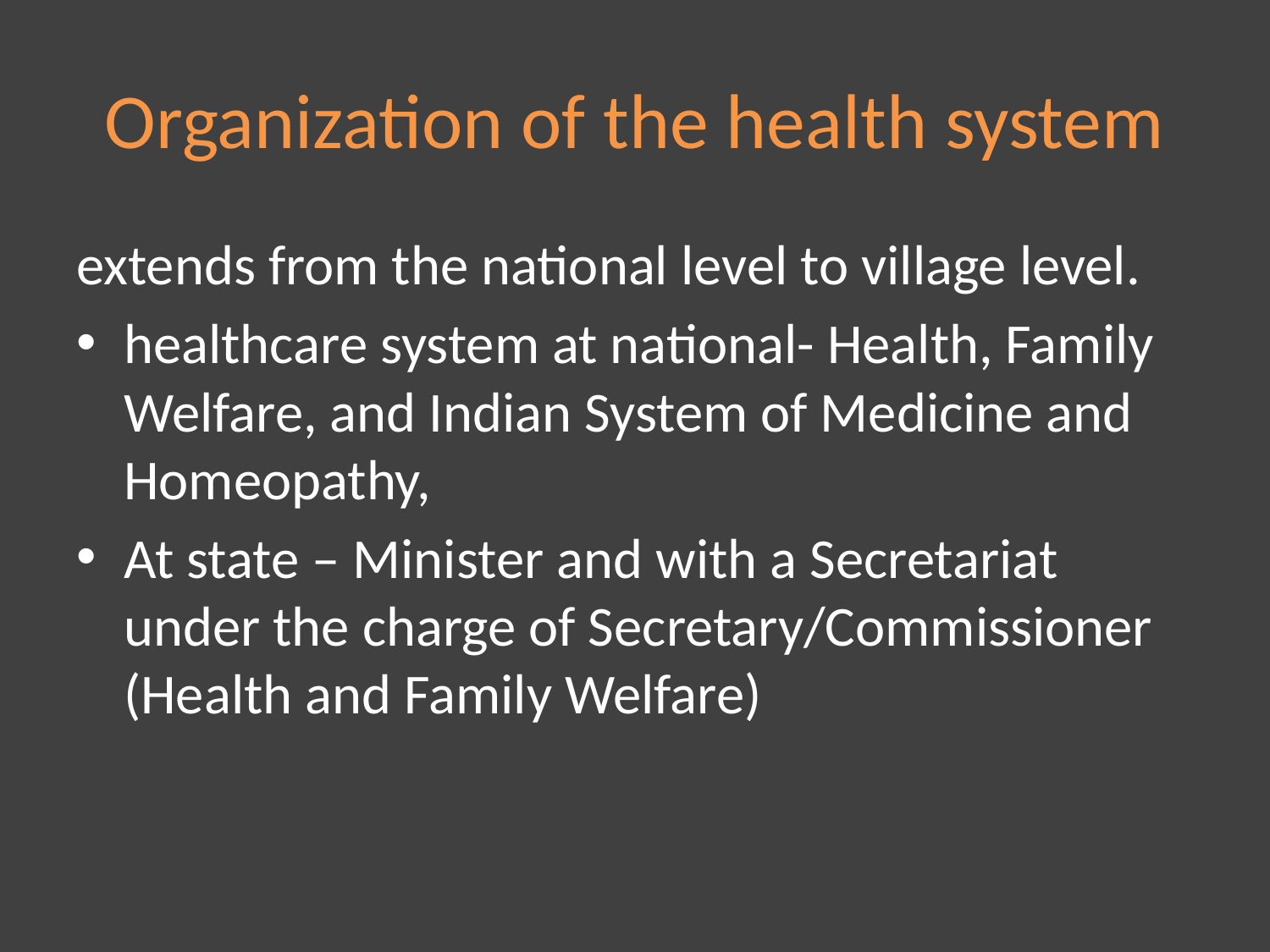

# Organization of the health system
extends from the national level to village level.
healthcare system at national- Health, Family Welfare, and Indian System of Medicine and Homeopathy,
At state – Minister and with a Secretariat under the charge of Secretary/Commissioner (Health and Family Welfare)